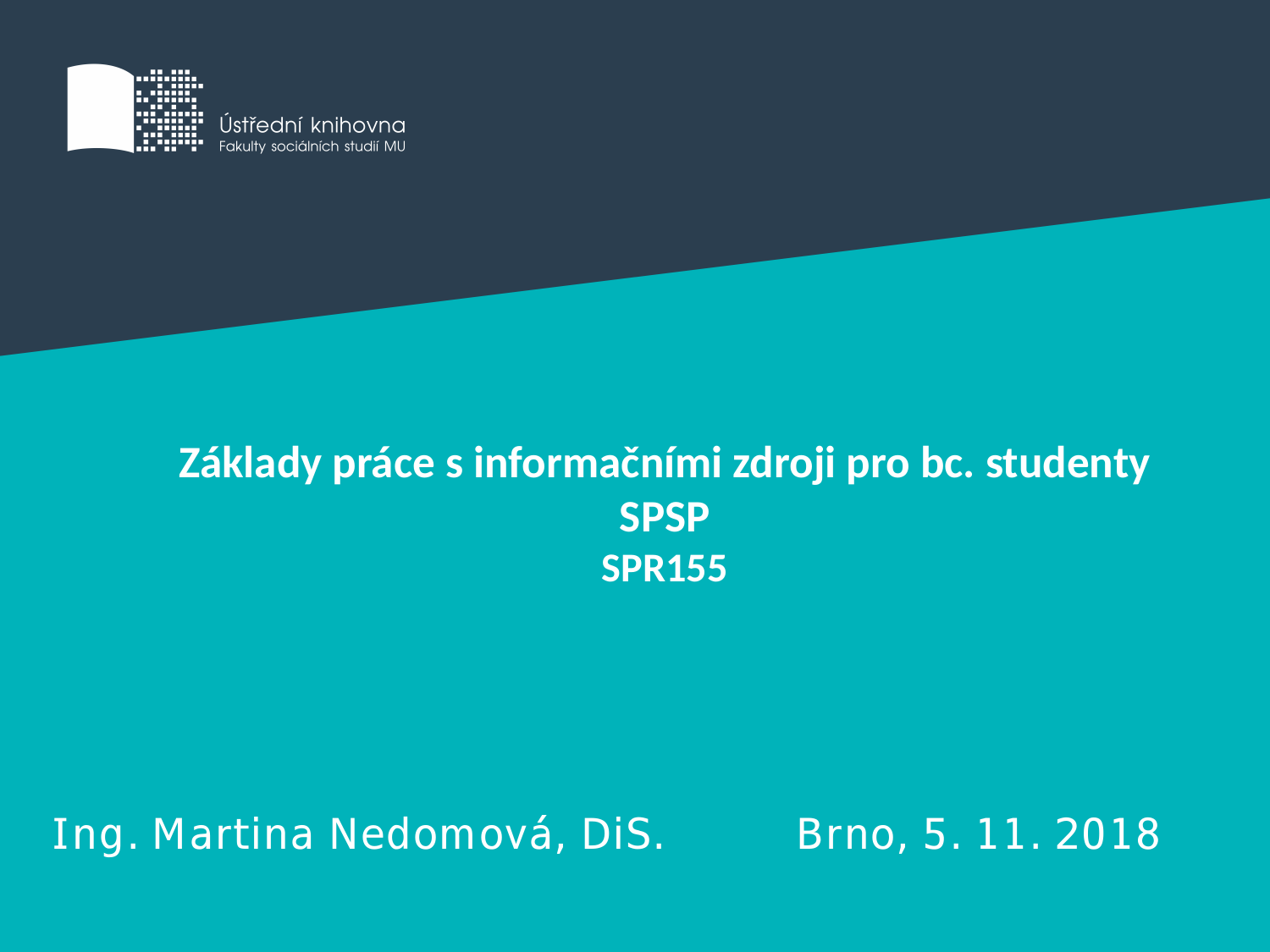

# Základy práce s informačními zdroji pro bc. studenty SPSP SPR155
Ing. Martina Nedomová, DiS.

Brno, 5. 11. 2018